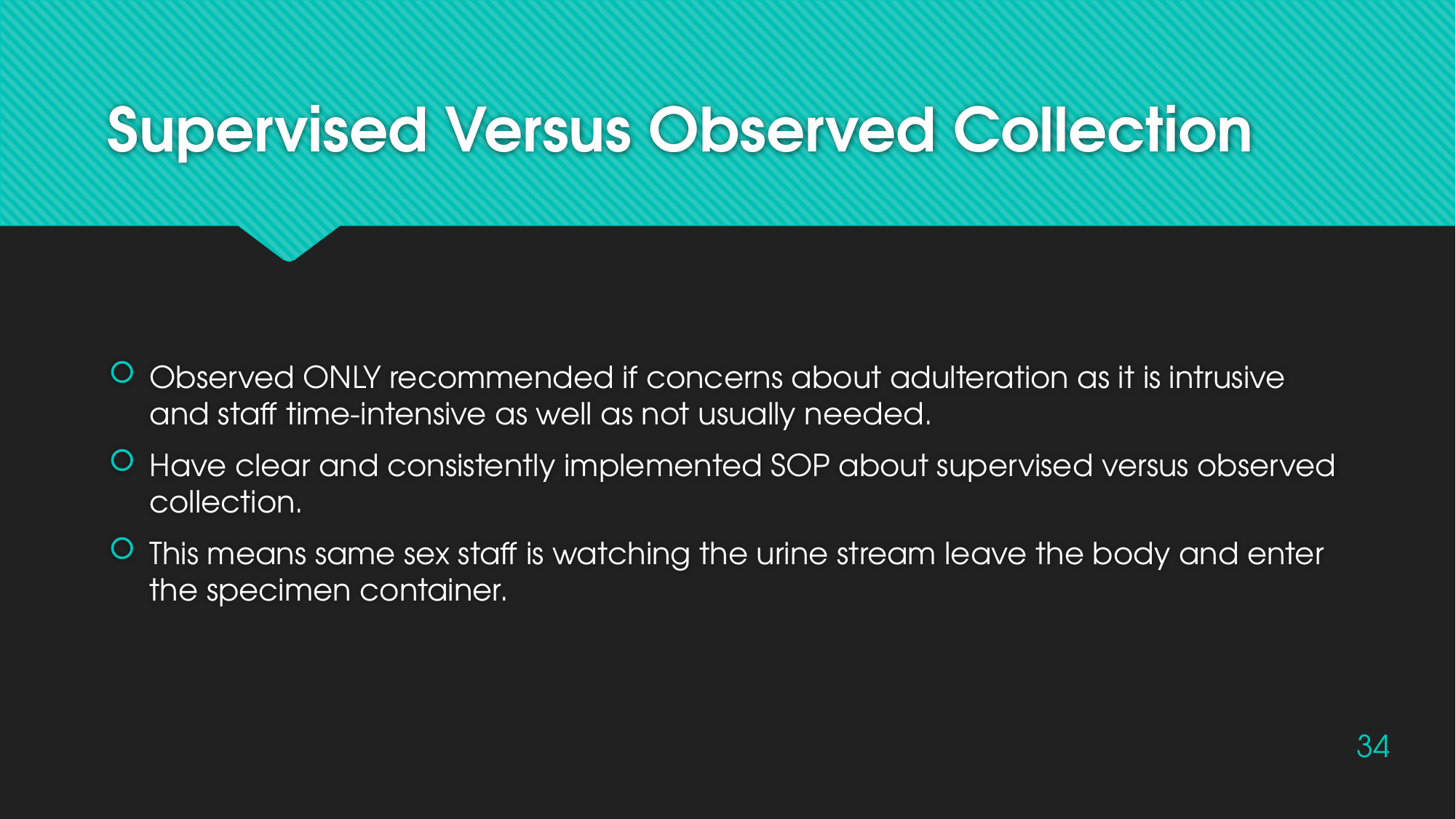

# Supervised Versus Observed Collection
Observed ONLY recommended if concerns about adulteration as it is intrusive and staff time-intensive as well as not usually needed.
Have clear and consistently implemented SOP about supervised versus observed collection.
This means same sex staff is watching the urine stream leave the body and enter the specimen container.
34